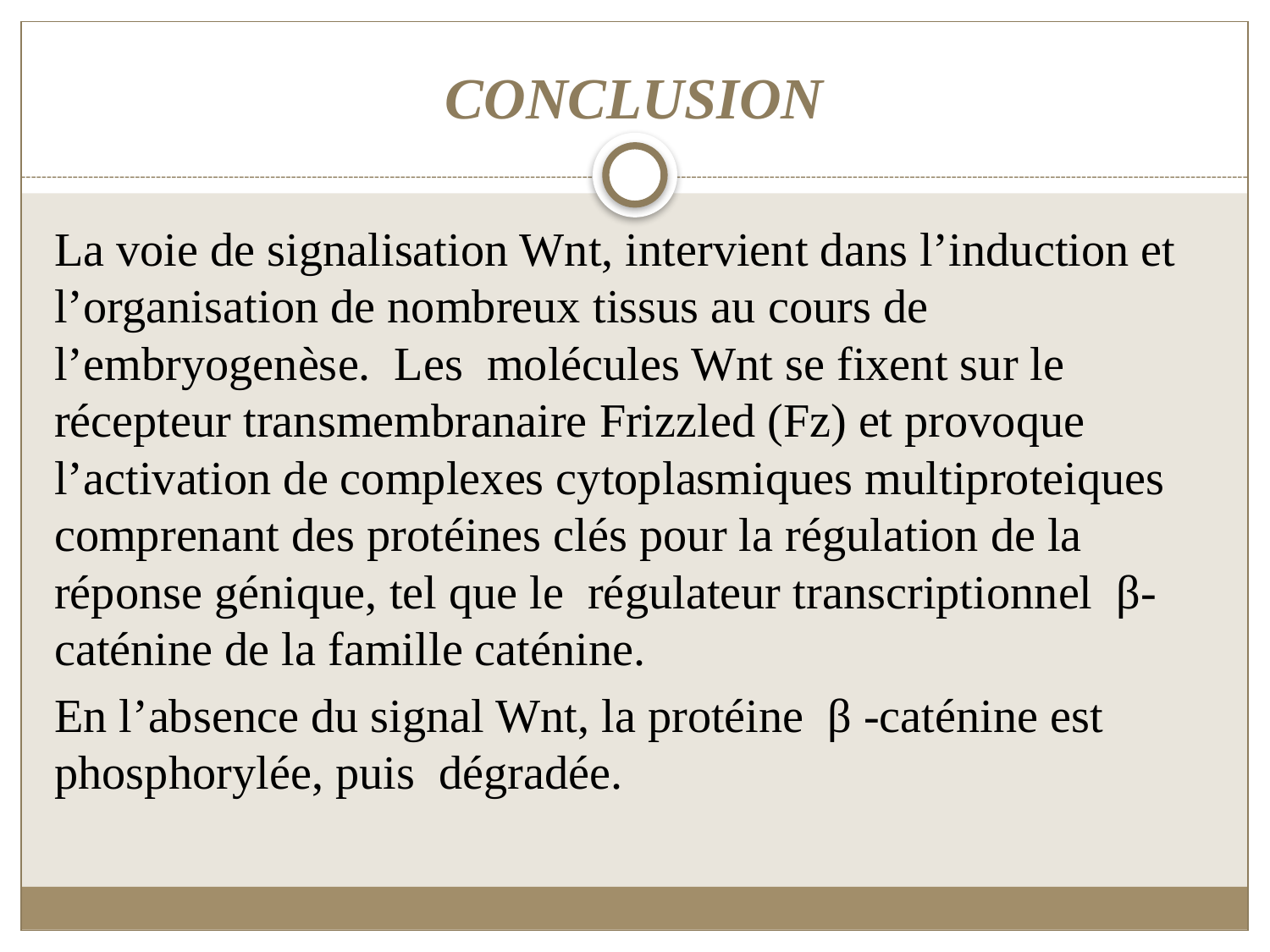

# CONCLUSION
La voie de signalisation Wnt, intervient dans l’induction et l’organisation de nombreux tissus au cours de l’embryogenèse.  Les  molécules Wnt se fixent sur le récepteur transmembranaire Frizzled (Fz) et provoque  l’activation de complexes cytoplasmiques multiproteiques comprenant des protéines clés pour la régulation de la réponse génique, tel que le  régulateur transcriptionnel  β-caténine de la famille caténine.
En l’absence du signal Wnt, la protéine  β -caténine est phosphorylée, puis  dégradée.